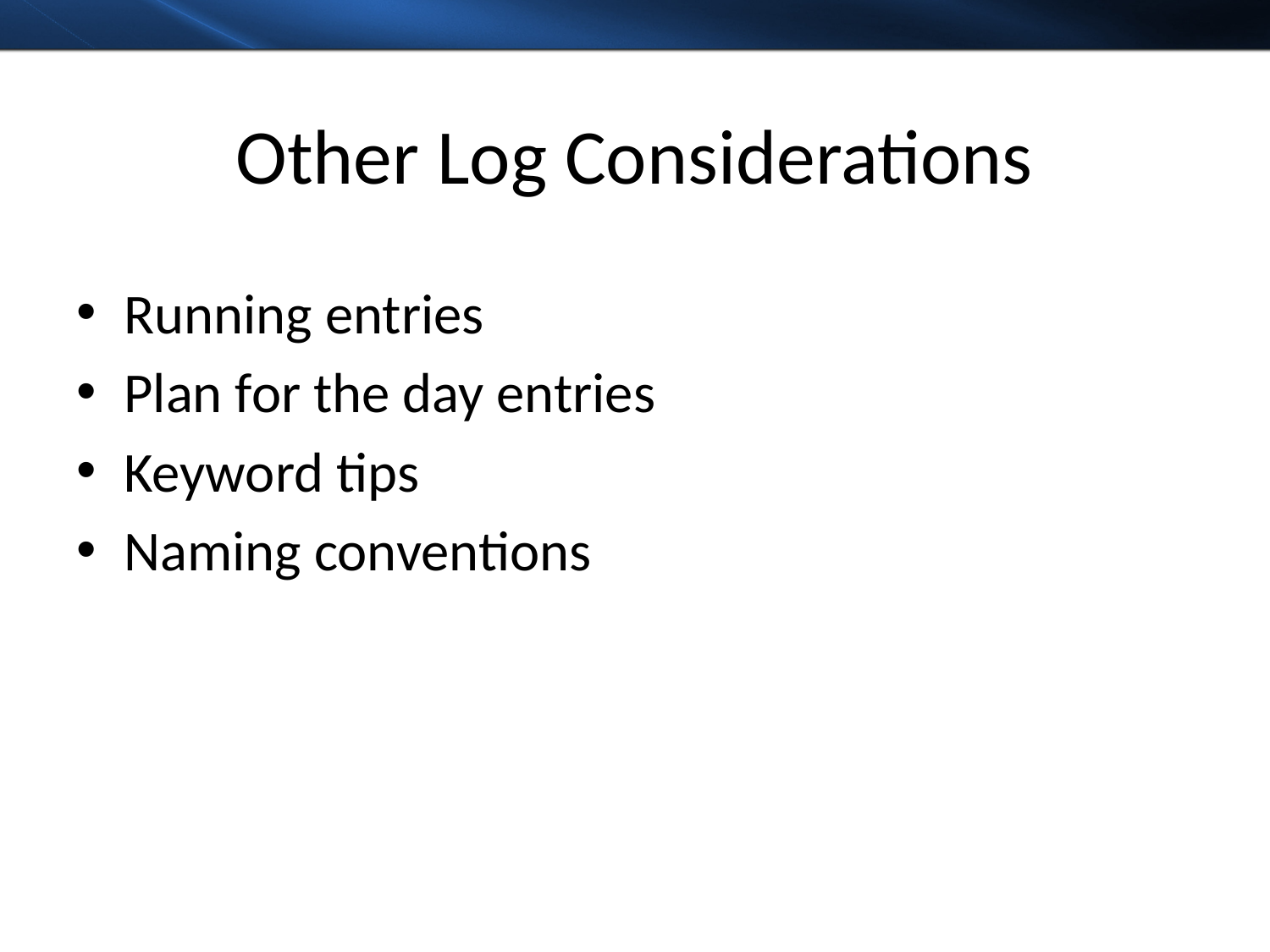

# Other Log Considerations
Running entries
Plan for the day entries
Keyword tips
Naming conventions